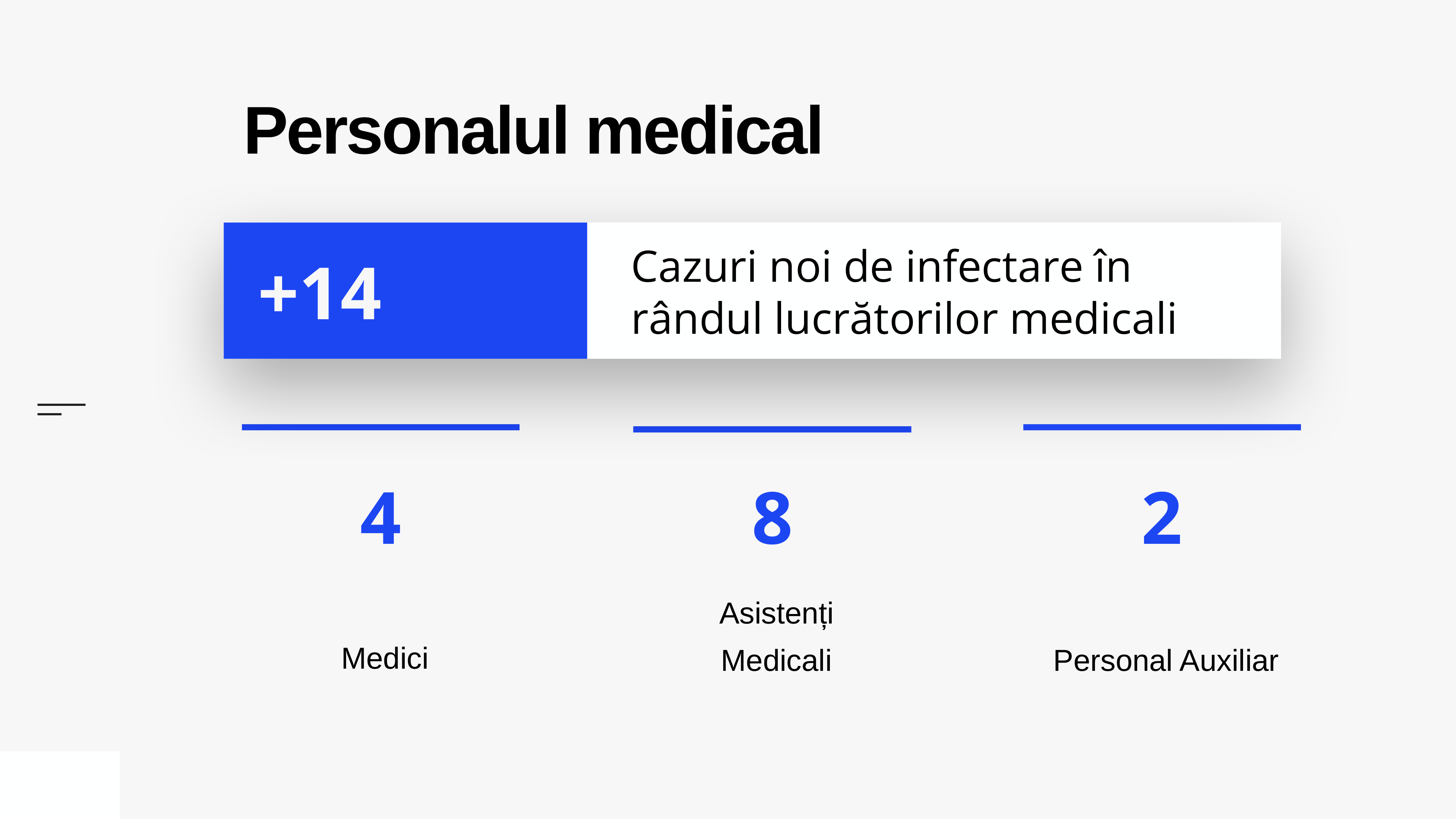

# Personalul medical

Cazuri noi de infectare în rândul lucrătorilor medicali

+14
Medici

Personal Auxiliar

Asistenți Medicali
2
8
4